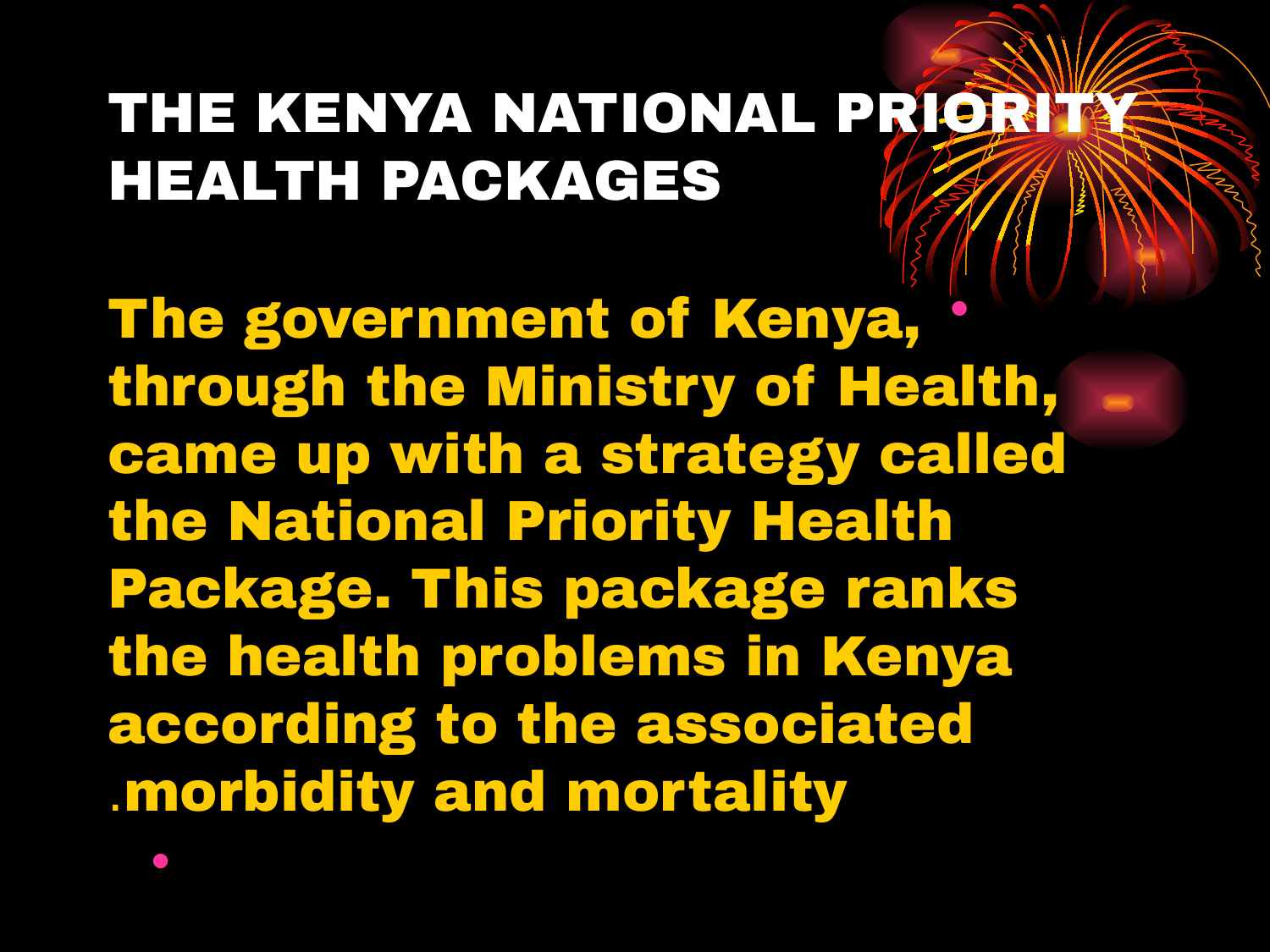

# THE KENYA NATIONAL PRIORITY HEALTH PACKAGES
The government of Kenya, through the Ministry of Health, came up with a strategy called the National Priority Health Package. This package ranks the health problems in Kenya according to the associated morbidity and mortality.